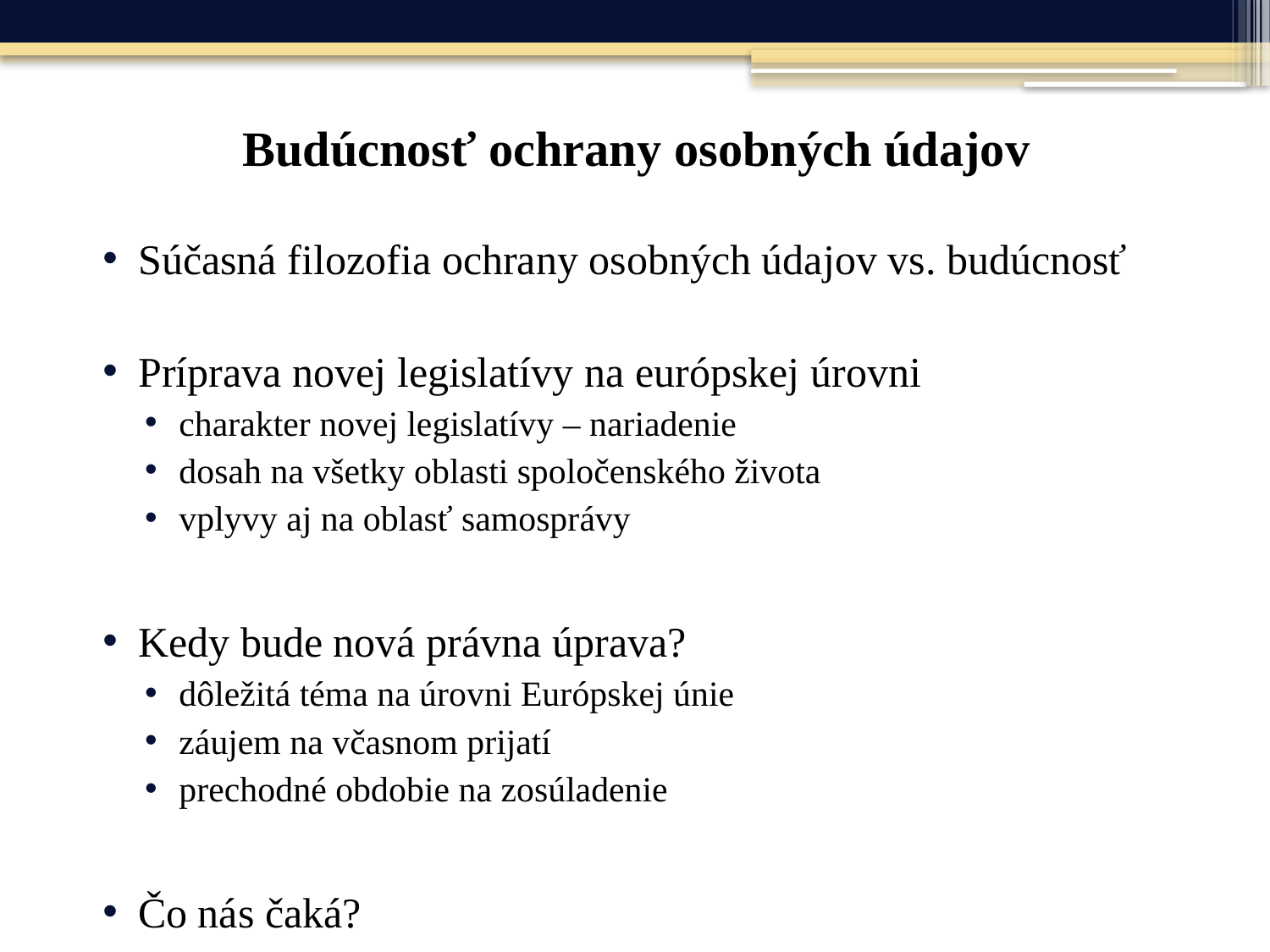

# Budúcnosť ochrany osobných údajov
Súčasná filozofia ochrany osobných údajov vs. budúcnosť

Príprava novej legislatívy na európskej úrovni
charakter novej legislatívy – nariadenie
dosah na všetky oblasti spoločenského života
vplyvy aj na oblasť samosprávy

Kedy bude nová právna úprava?
dôležitá téma na úrovni Európskej únie
záujem na včasnom prijatí
prechodné obdobie na zosúladenie

Čo nás čaká?